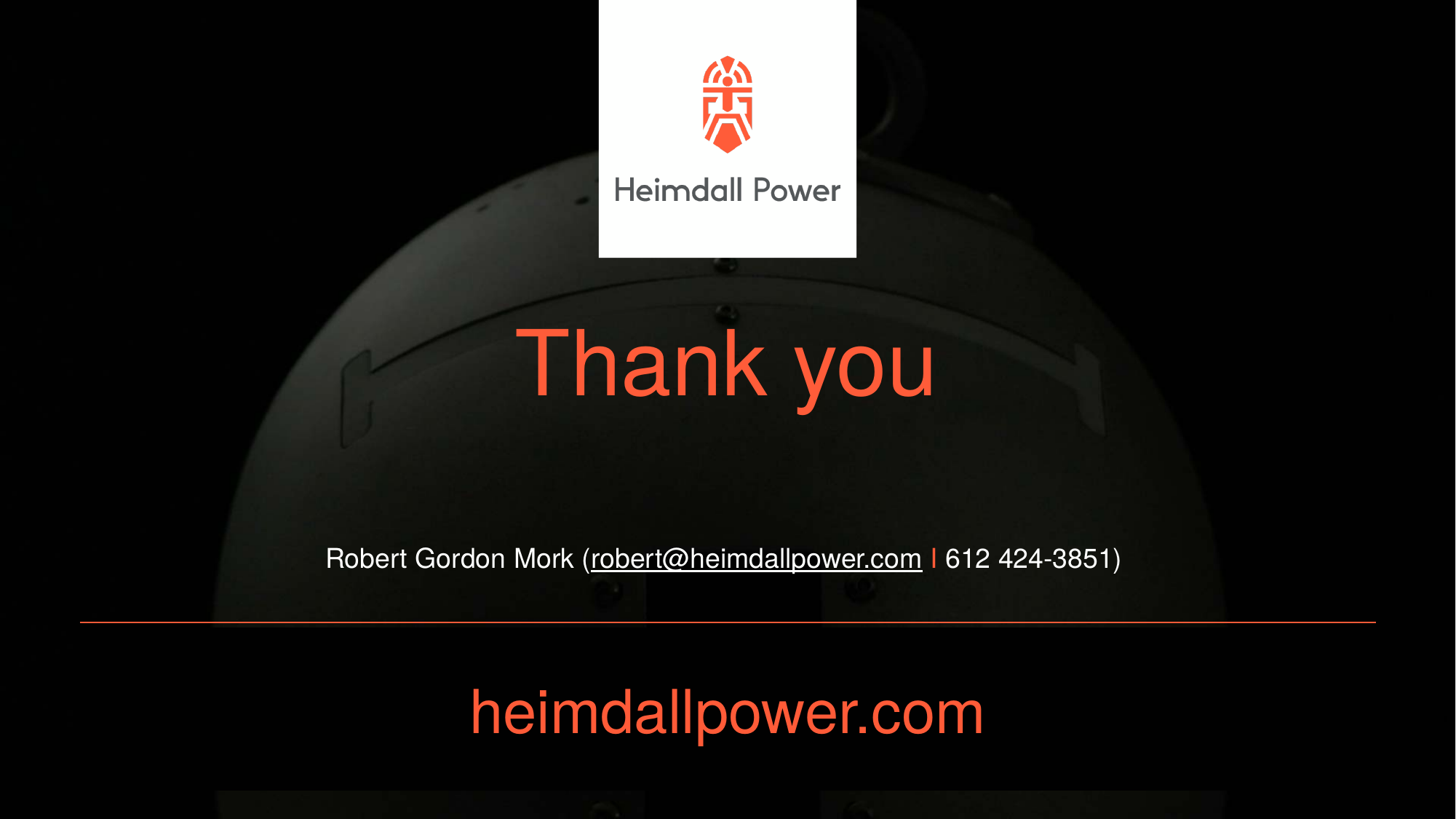

# Thank you
Robert Gordon Mork (robert@heimdallpower.com I 612 424-3851)

heimdallpower.com